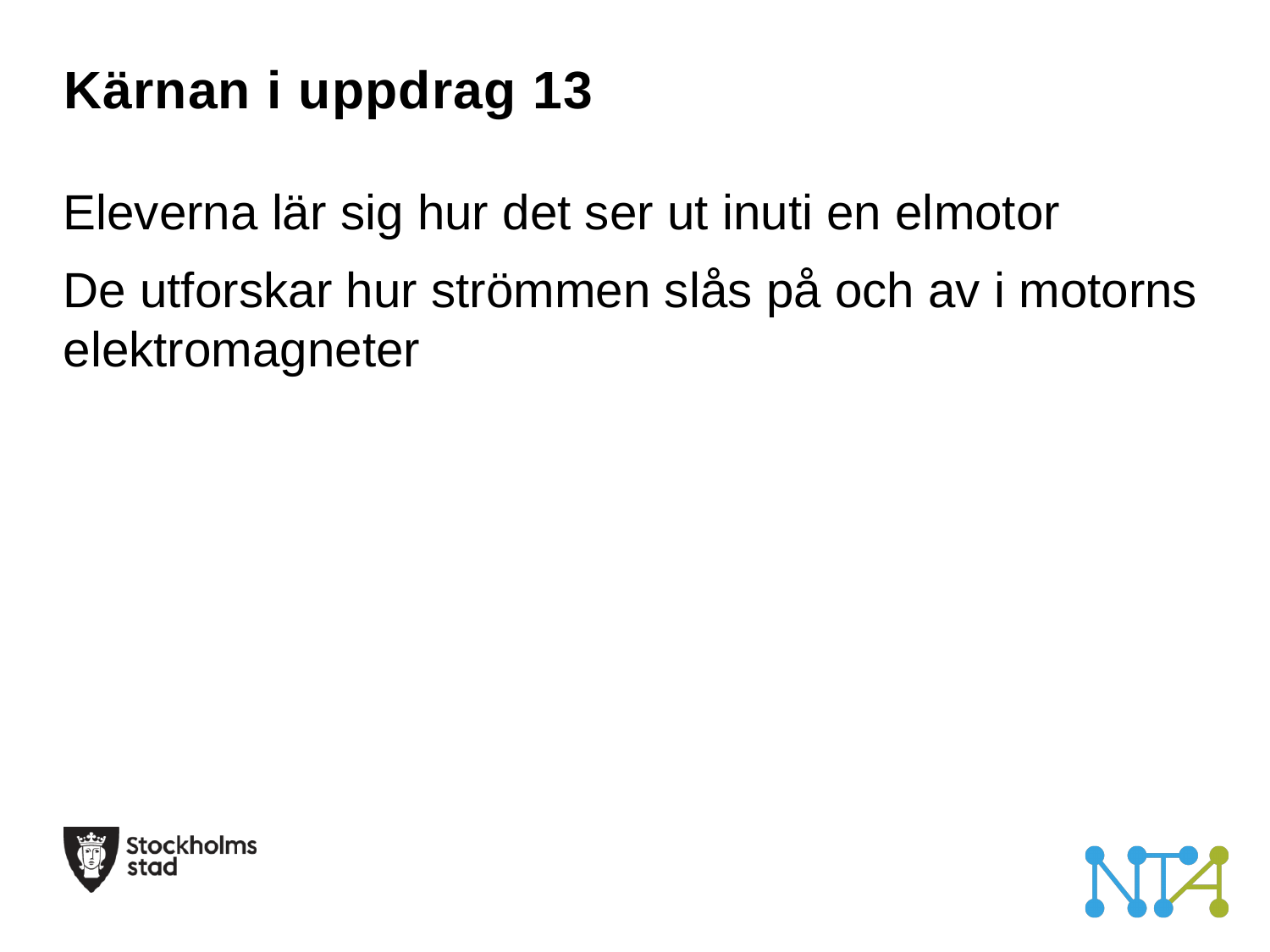

# Kärnan i uppdrag 13
Eleverna lär sig hur det ser ut inuti en elmotor
De utforskar hur strömmen slås på och av i motorns elektromagneter